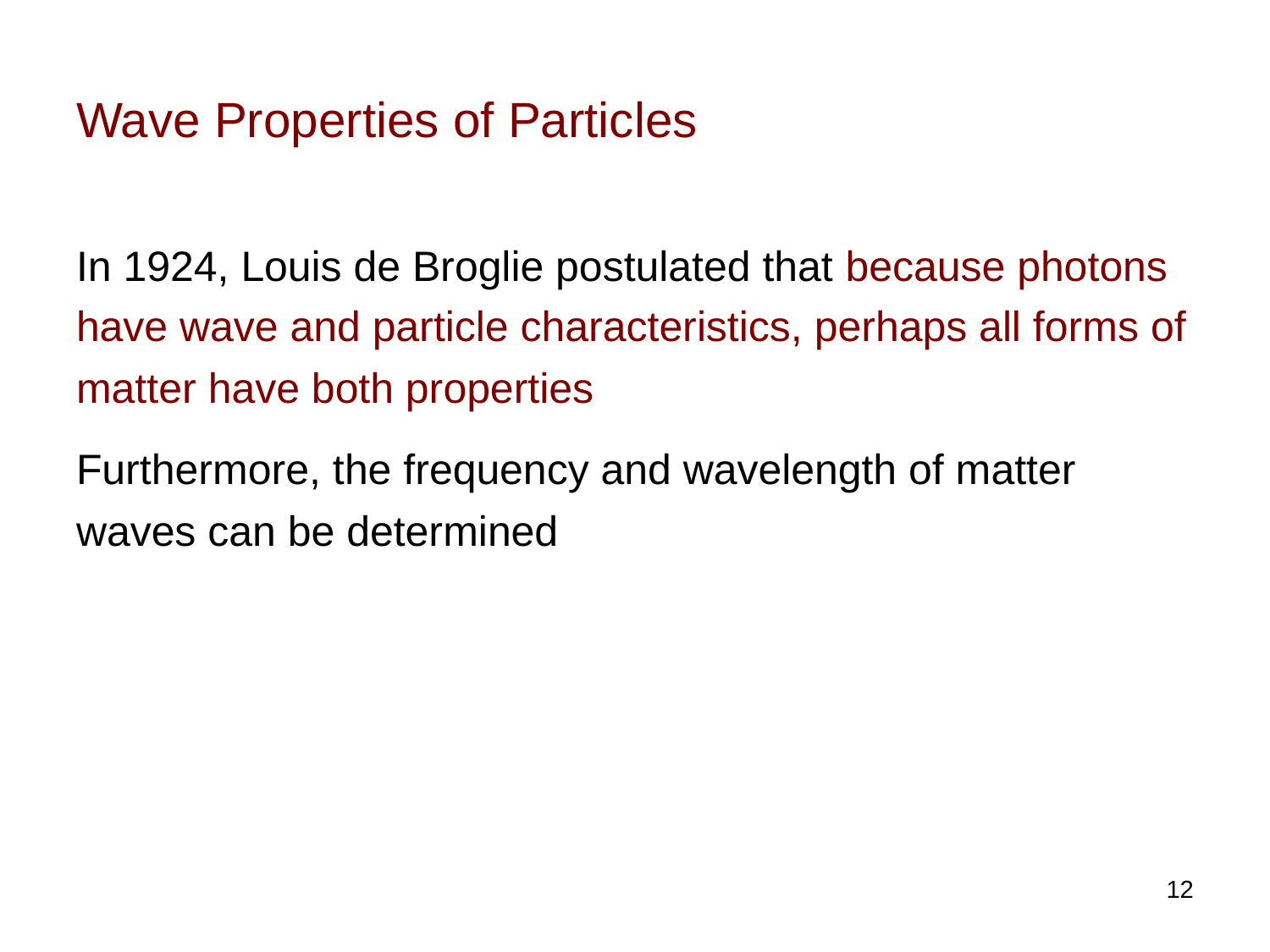

# Wave Properties of Particles
In 1924, Louis de Broglie postulated that because photons have wave and particle characteristics, perhaps all forms of matter have both properties
Furthermore, the frequency and wavelength of matter waves can be determined
12